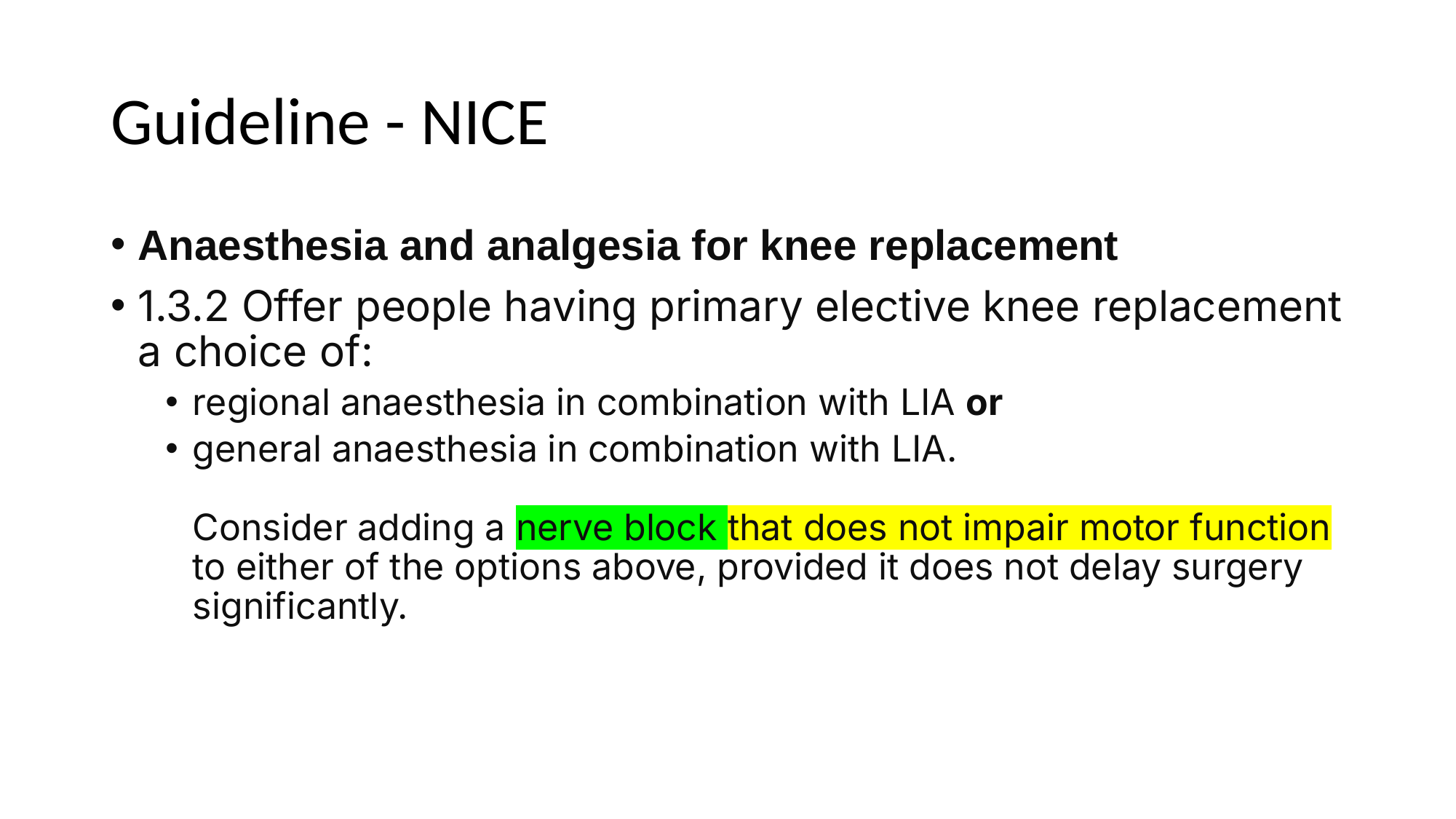

# Guideline - NICE
Anaesthesia and analgesia for knee replacement
1.3.2 Offer people having primary elective knee replacement a choice of:
regional anaesthesia in combination with LIA or
general anaesthesia in combination with LIA.
Consider adding a nerve block that does not impair motor function to either of the options above, provided it does not delay surgery significantly.